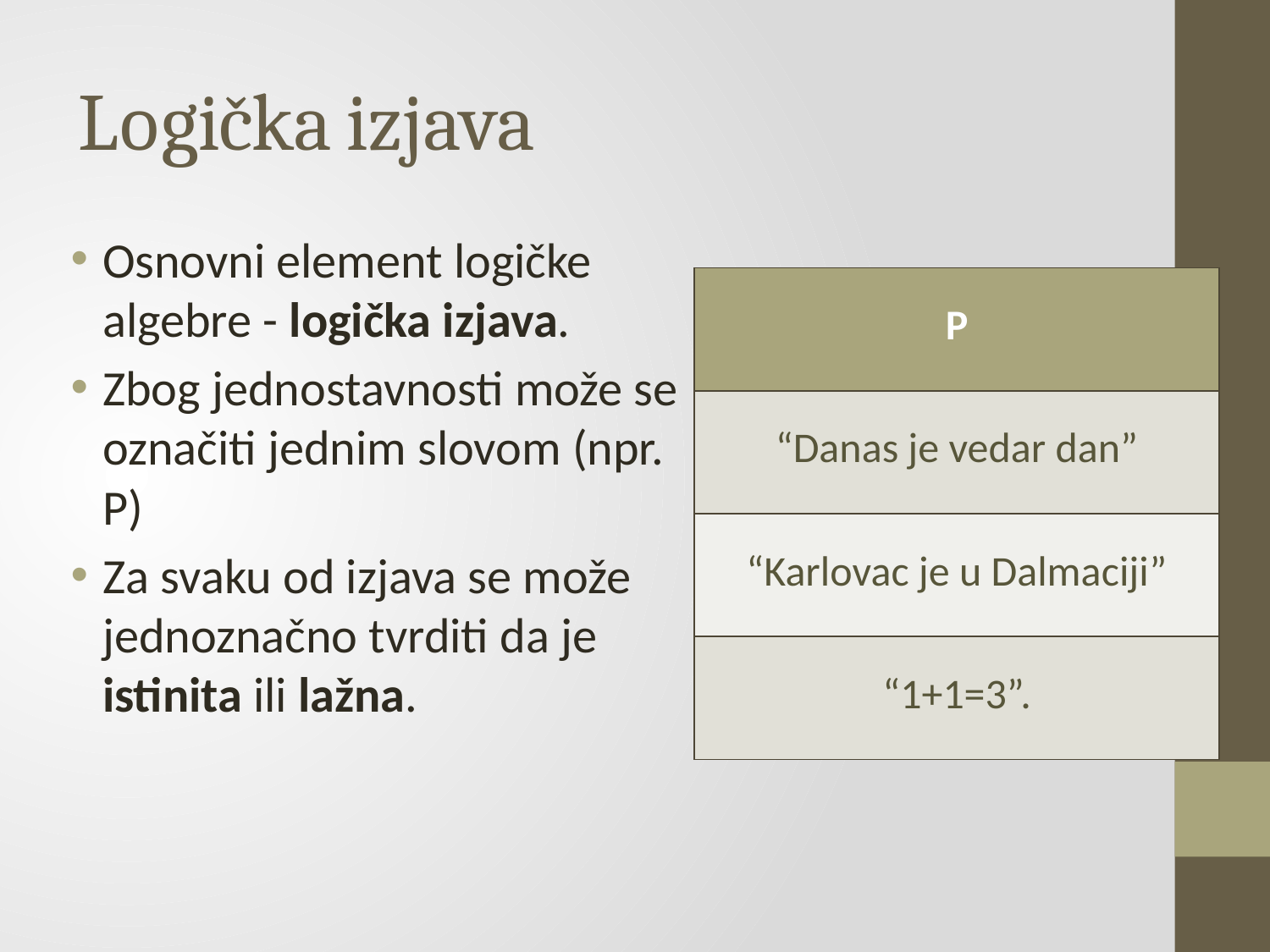

# Logička izjava
Osnovni element logičke algebre - logička izjava.
Zbog jednostavnosti može se označiti jednim slovom (npr. P)
Za svaku od izjava se može jednoznačno tvrditi da je istinita ili lažna.
| P |
| --- |
| “Danas je vedar dan” |
| “Karlovac je u Dalmaciji” |
| “1+1=3”. |